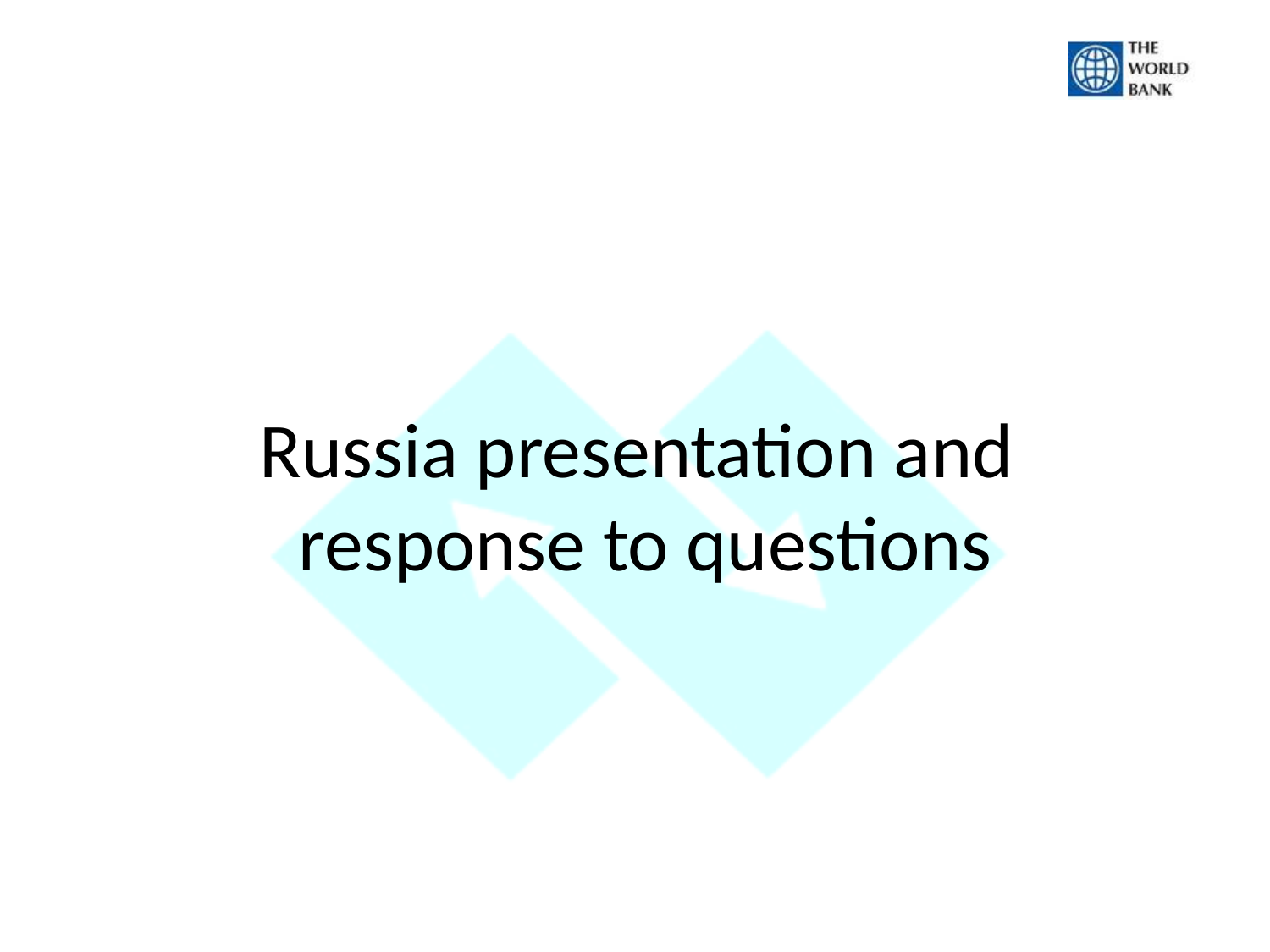

# Russia presentation and response to questions